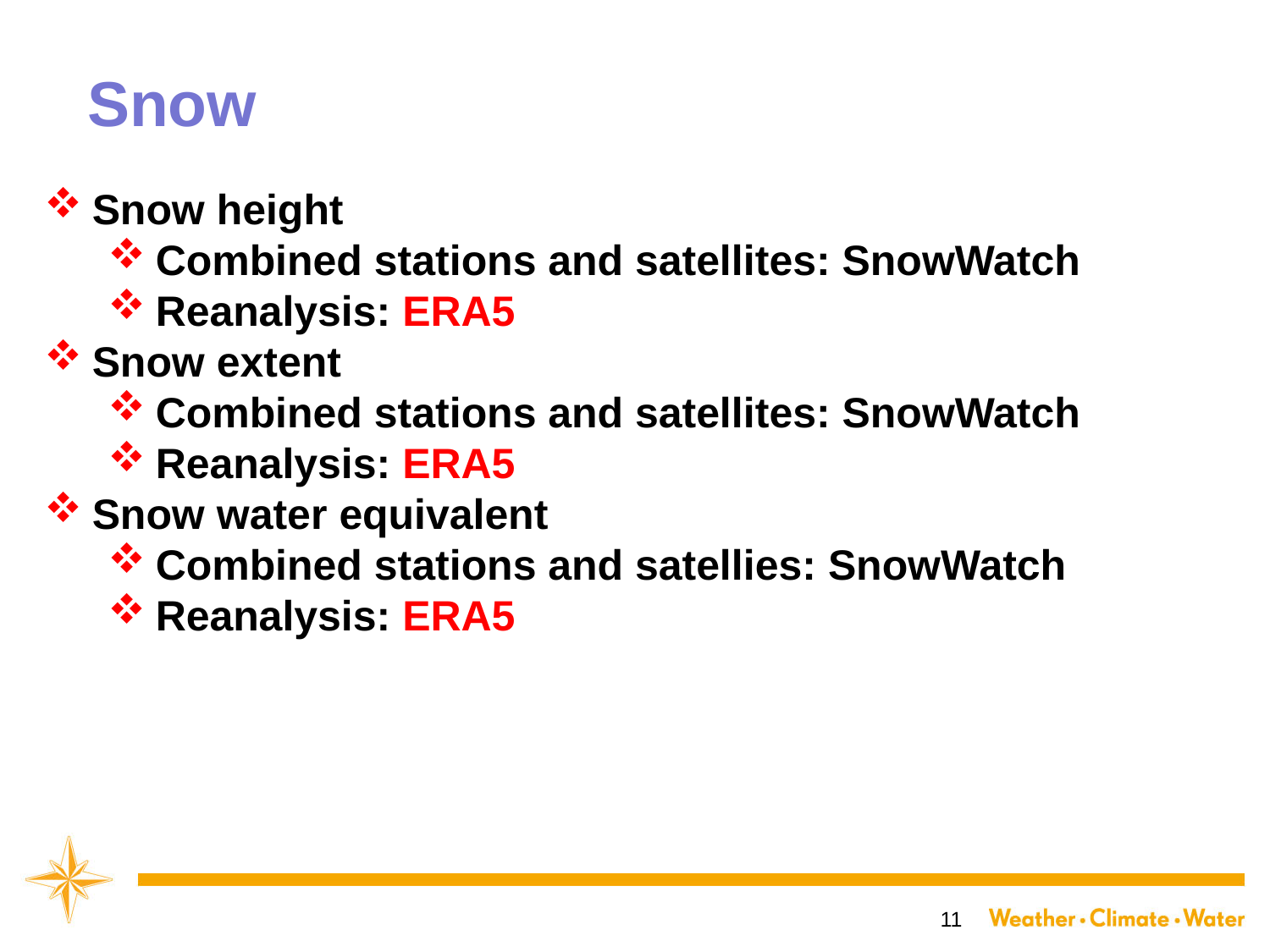

# Snow
Snow height
Combined stations and satellites: SnowWatch
Reanalysis: ERA5
Snow extent
Combined stations and satellites: SnowWatch
Reanalysis: ERA5
Snow water equivalent
Combined stations and satellies: SnowWatch
Reanalysis: ERA5

11